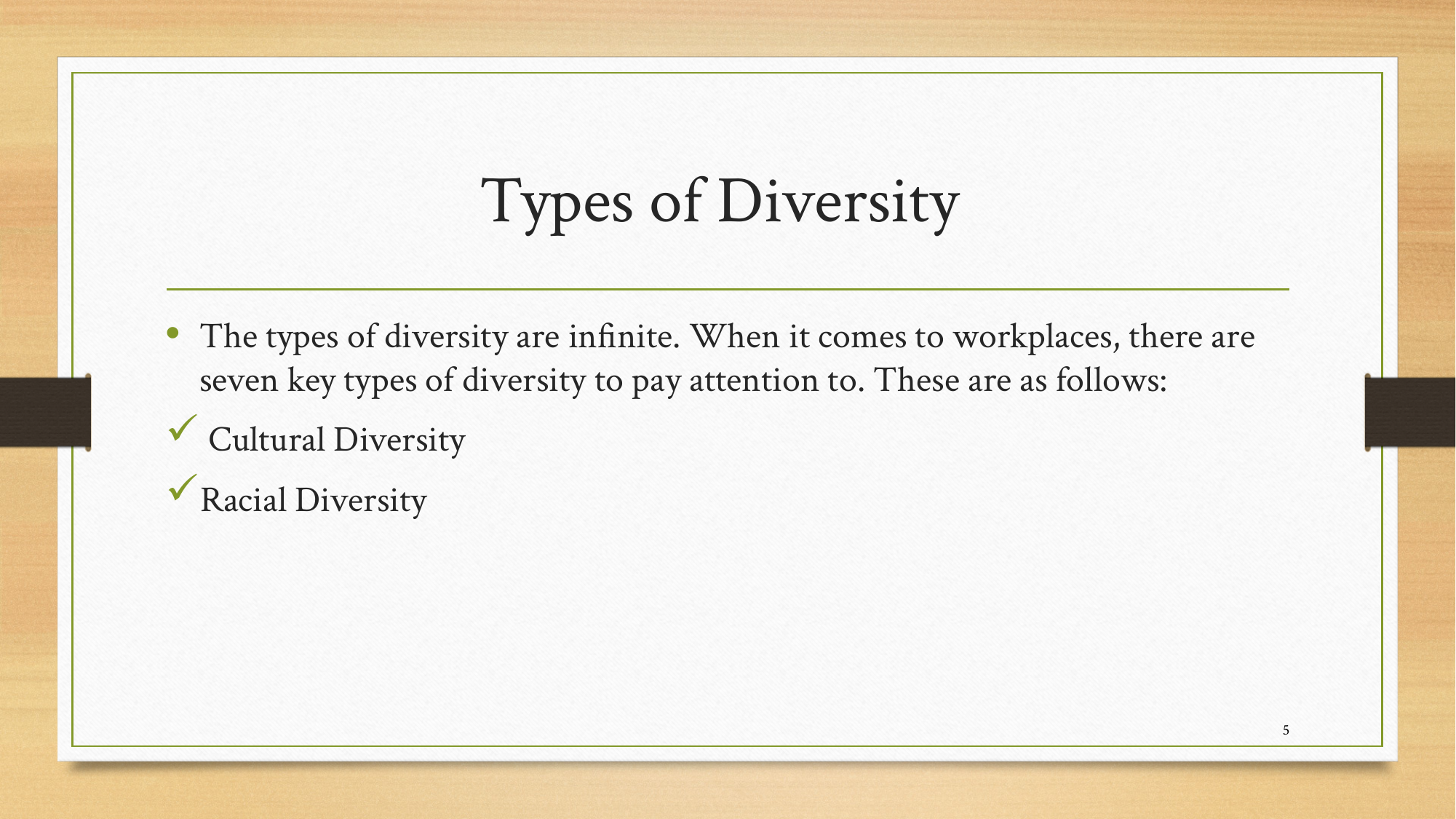

# Types of Diversity
The types of diversity are infinite. When it comes to workplaces, there are seven key types of diversity to pay attention to. These are as follows:
 Cultural Diversity
Racial Diversity
5